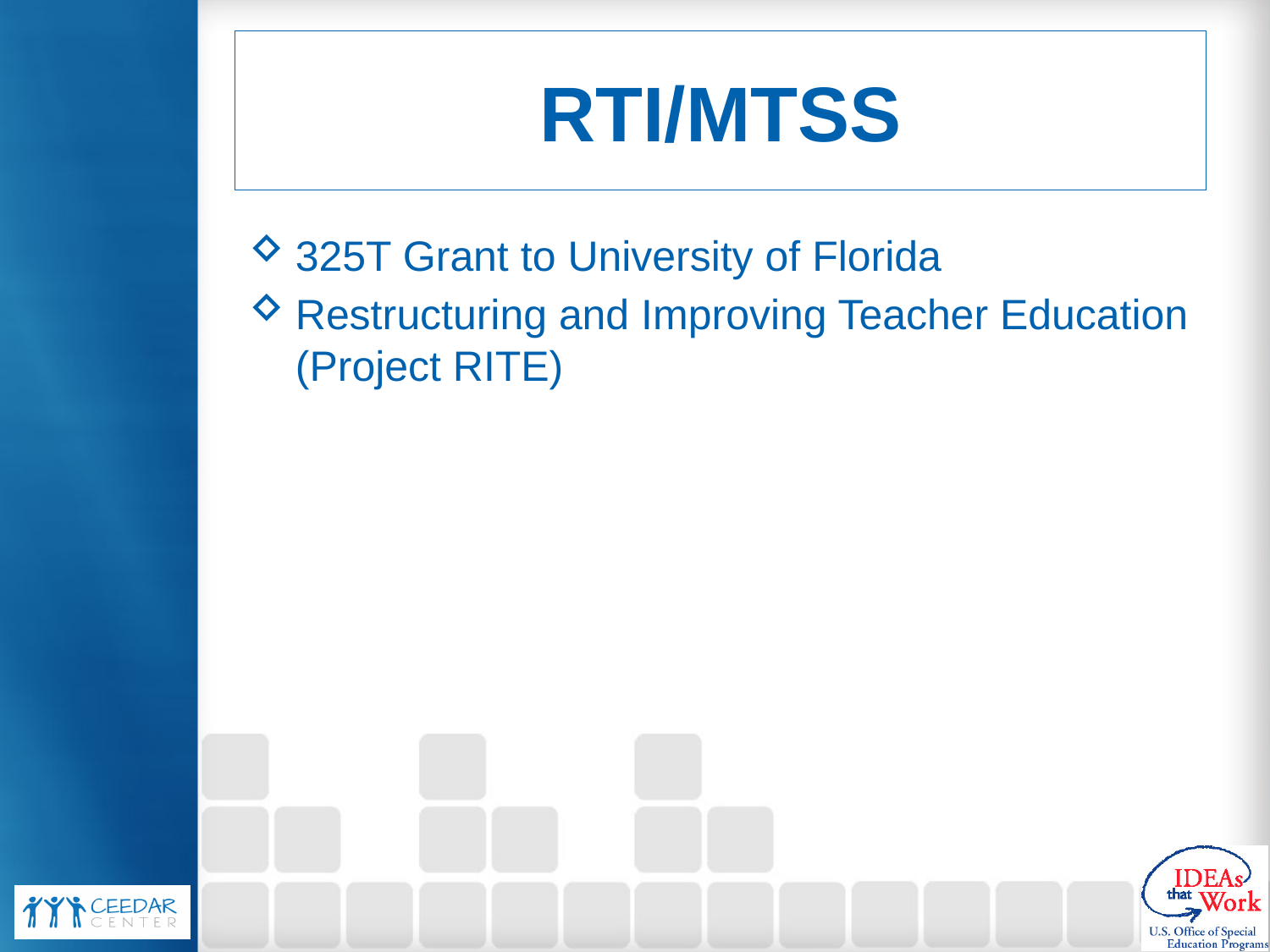

# RTI/MTSS
325T Grant to University of Florida
Restructuring and Improving Teacher Education (Project RITE)